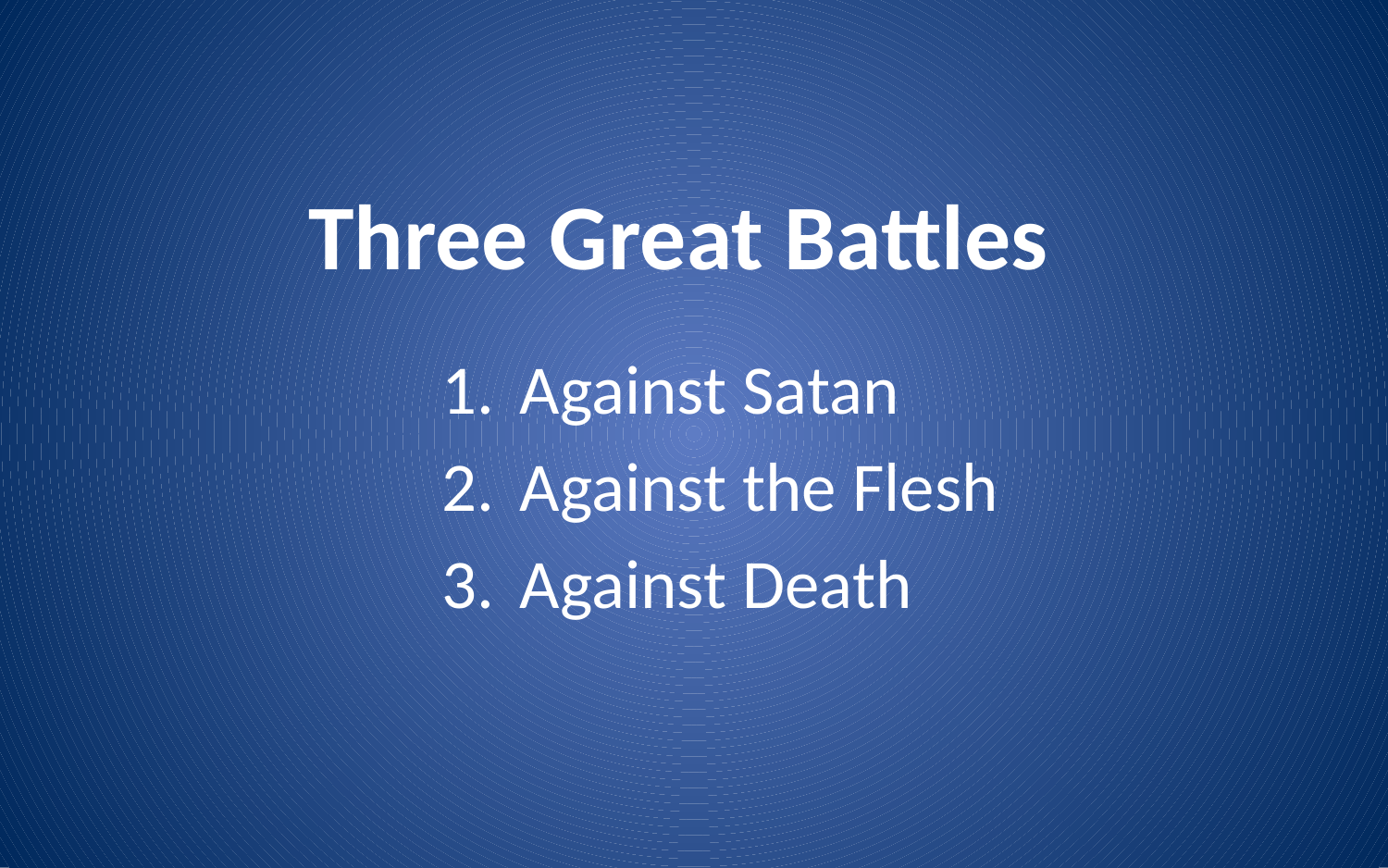

# Three Great Battles
Against Satan
Against the Flesh
Against Death